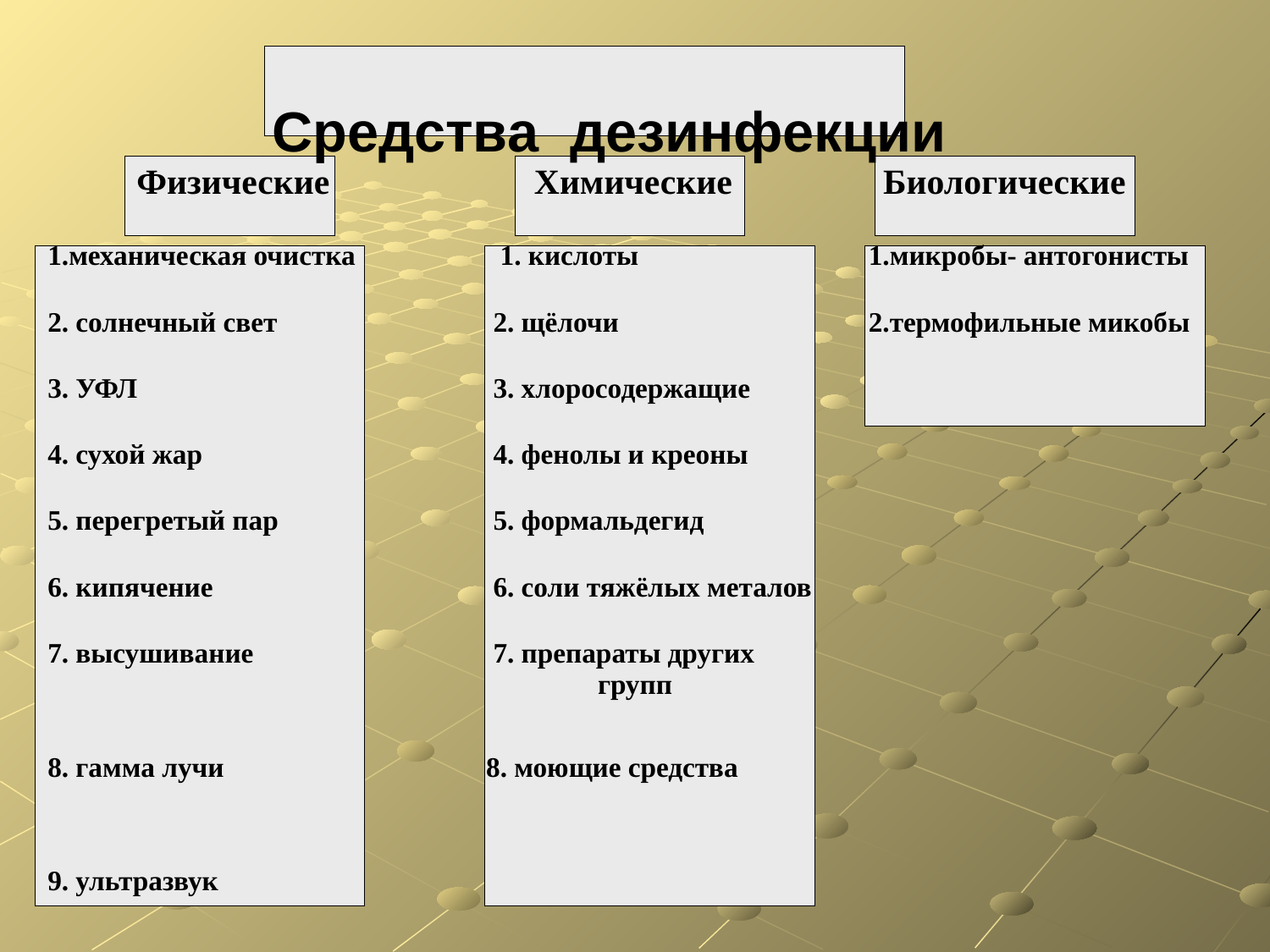

Средства  дезинфекции
| Физические | Химические | Биологические |
| --- | --- | --- |
| 1.механическая очистка | 1. кислоты | 1.микробы- антогонисты |
| 2. солнечный свет | 2. щёлочи | 2.термофильные микобы |
| 3. УФЛ | 3. хлоросодержащие |  |
| 4. сухой жар | 4. фенолы и креоны |  |
| 5. перегретый пар | 5. формальдегид |  |
| 6. кипячение | 6. соли тяжёлых металов |  |
| 7. высушивание | 7. препараты других групп |  |
| 8. гамма лучи | 8. моющие средства |  |
| 9. ультразвук |  |  |